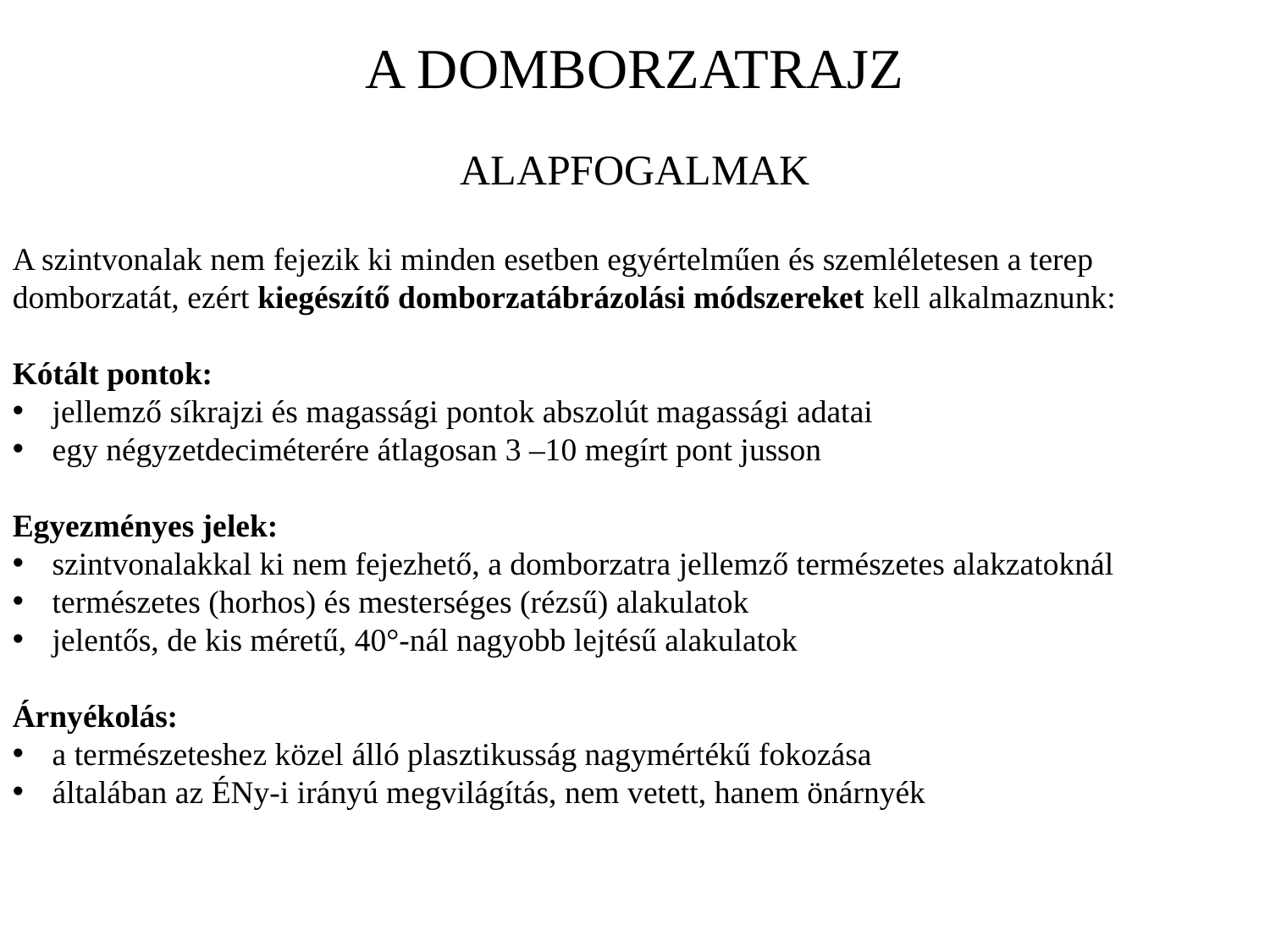

A DOMBORZATRAJZ

ALAPFOGALMAK
A szintvonalak nem fejezik ki minden esetben egyértelműen és szemléletesen a terep domborzatát, ezért kiegészítő domborzatábrázolási módszereket kell alkalmaznunk:

Kótált pontok:
jellemző síkrajzi és magassági pontok abszolút magassági adatai
egy négyzetdeciméterére átlagosan 3 –10 megírt pont jusson

Egyezményes jelek:
szintvonalakkal ki nem fejezhető, a domborzatra jellemző természetes alakzatoknál
természetes (horhos) és mesterséges (rézsű) alakulatok
jelentős, de kis méretű, 40°-nál nagyobb lejtésű alakulatok

Árnyékolás:
a természeteshez közel álló plasztikusság nagymértékű fokozása
általában az ÉNy-i irányú megvilágítás, nem vetett, hanem önárnyék